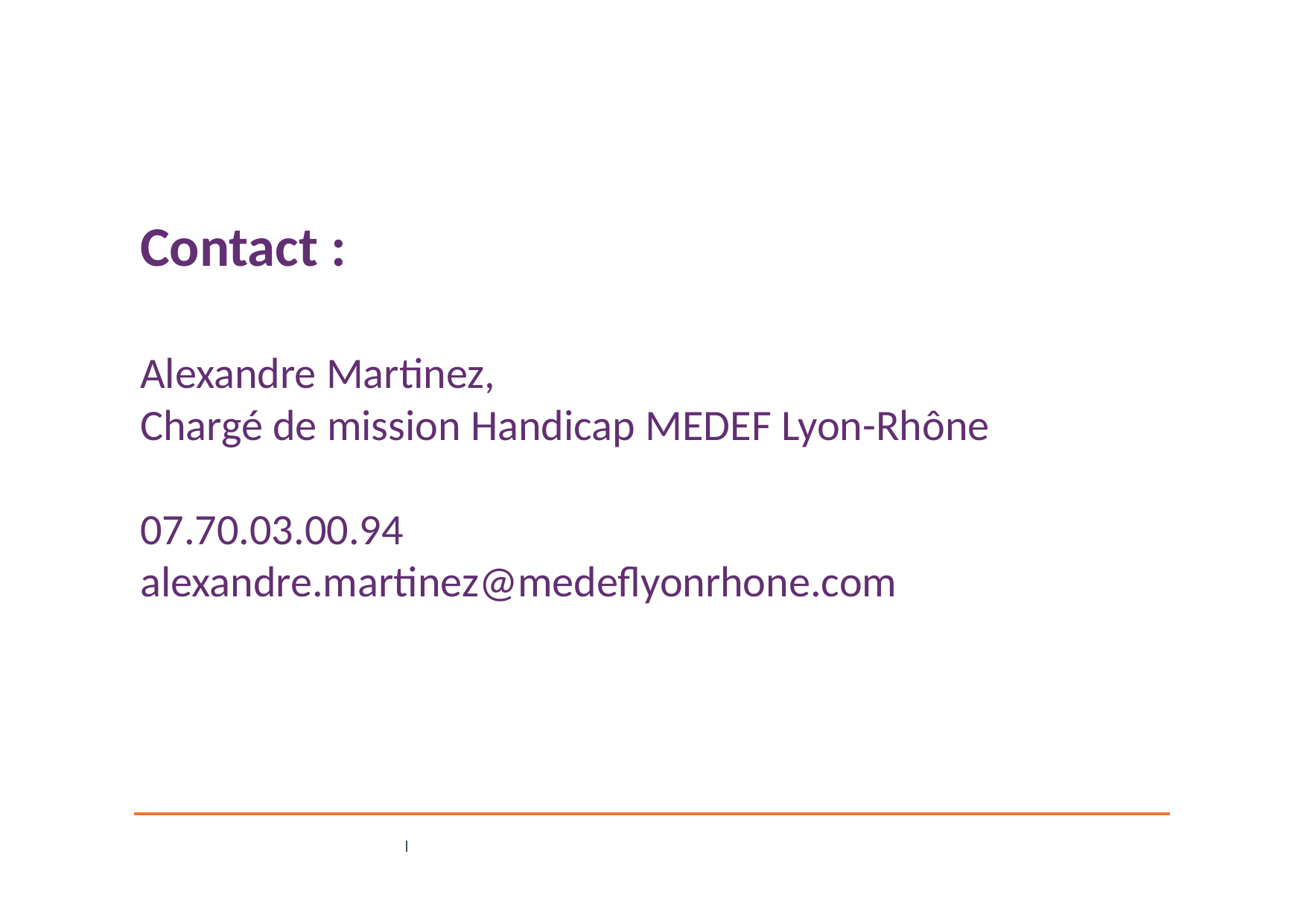

# Contact : Alexandre Martinez, Chargé de mission Handicap MEDEF Lyon-Rhône 07.70.03.00.94 alexandre.martinez@medeflyonrhone.com